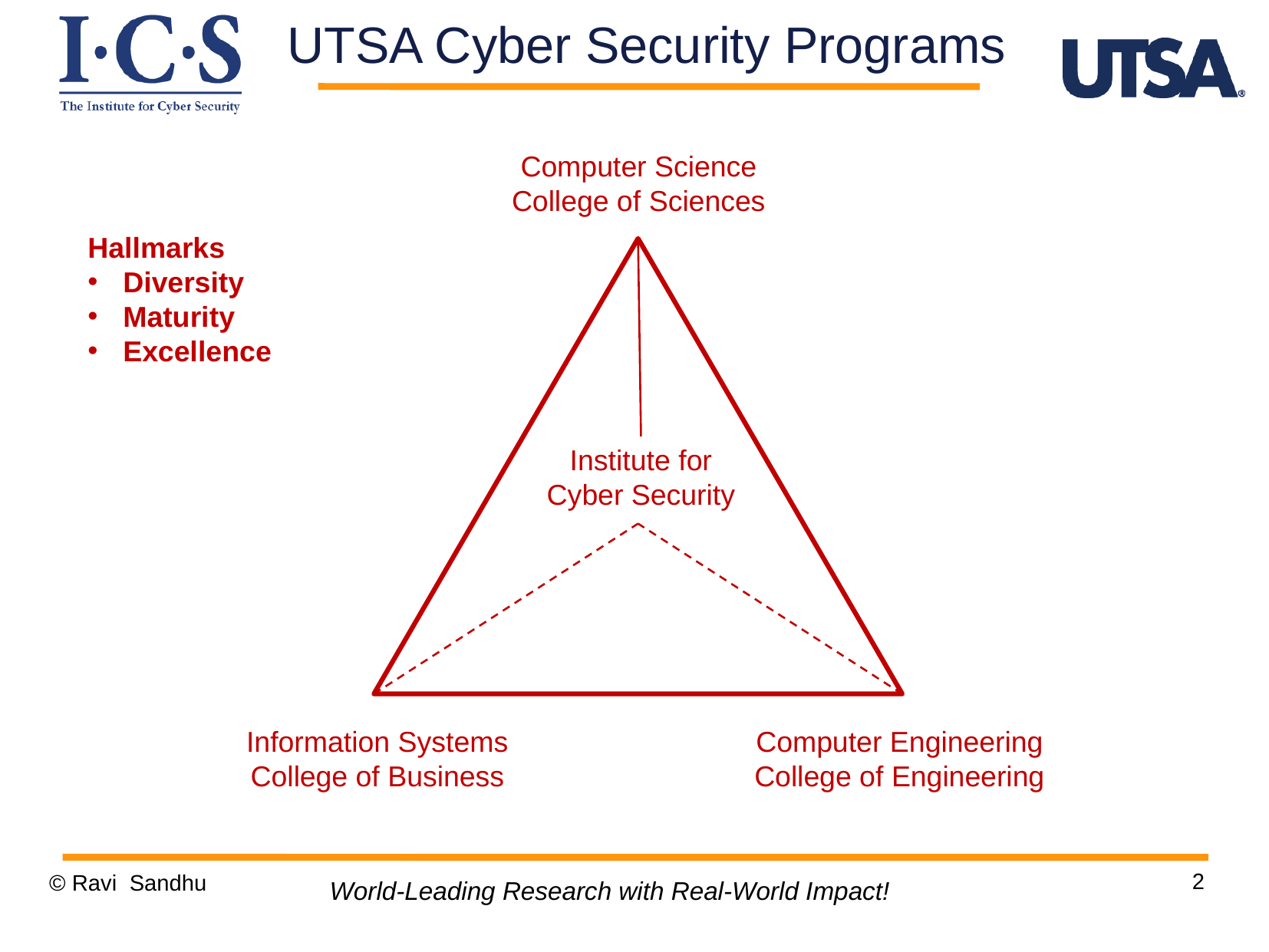

UTSA Cyber Security Programs
Computer Science
College of Sciences
Hallmarks
 Diversity
 Maturity
 Excellence

Institute for
Cyber Security
Information Systems
College of Business
Computer Engineering
College of Engineering
2
© Ravi  Sandhu
World-Leading Research with Real-World Impact!